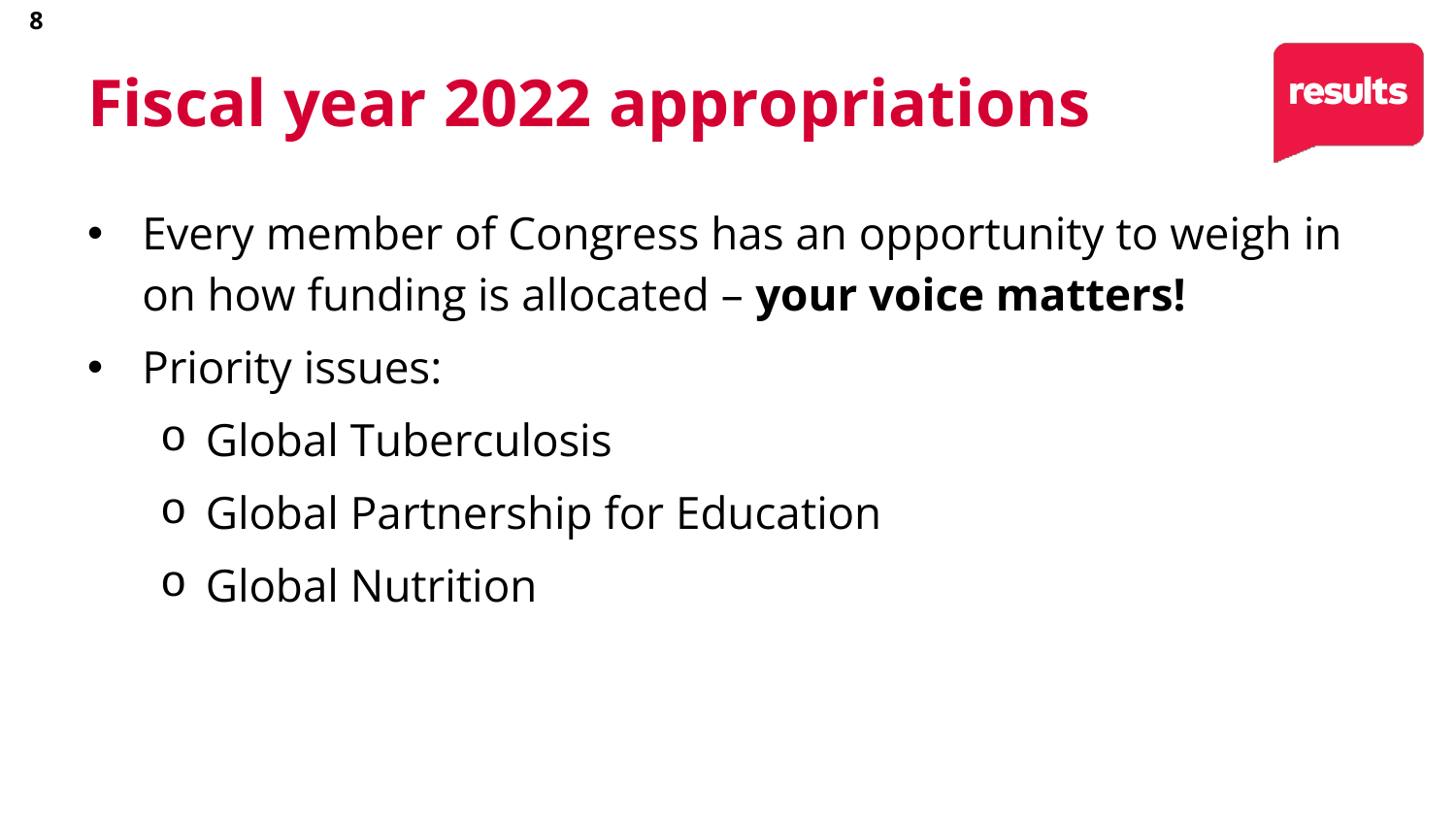

8
# Fiscal year 2022 appropriations
Every member of Congress has an opportunity to weigh in on how funding is allocated – your voice matters!
Priority issues:
Global Tuberculosis
Global Partnership for Education
Global Nutrition